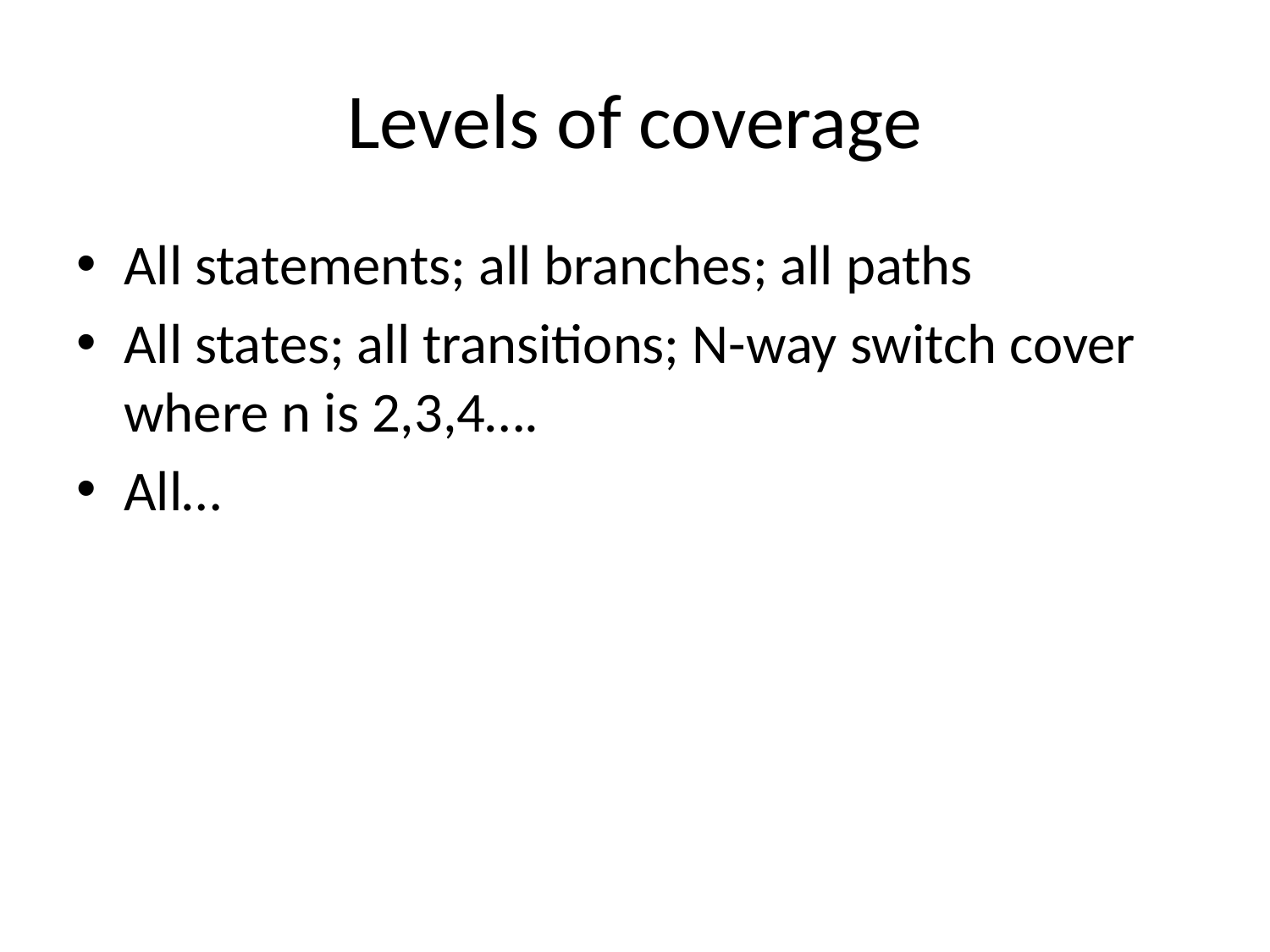

# Levels of coverage
All statements; all branches; all paths
All states; all transitions; N-way switch cover where n is 2,3,4….
All…